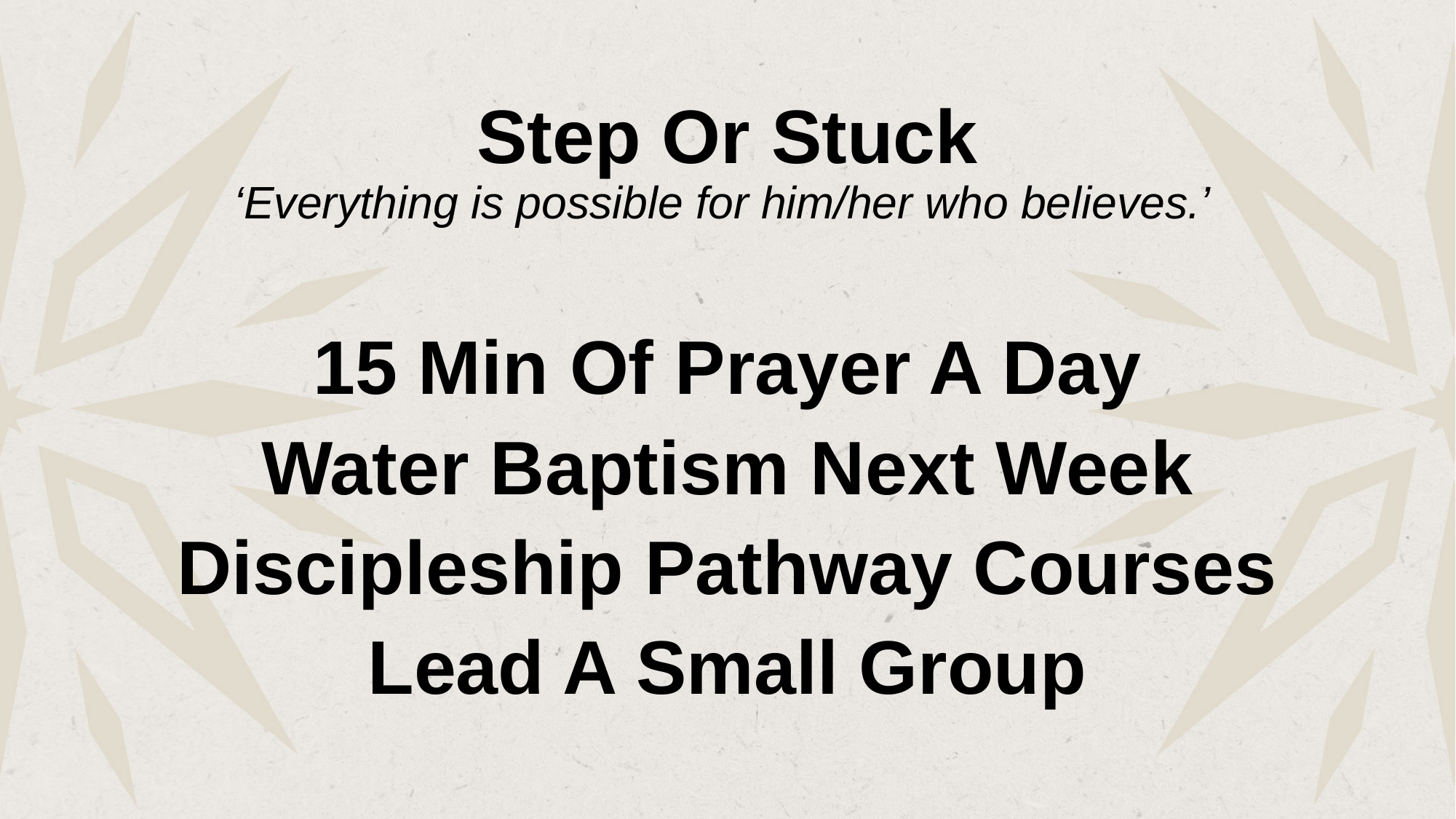

Step Or Stuck
‘Everything is possible for him/her who believes.’

15 Min Of Prayer A Day
Water Baptism Next Week
Discipleship Pathway Courses
Lead A Small Group